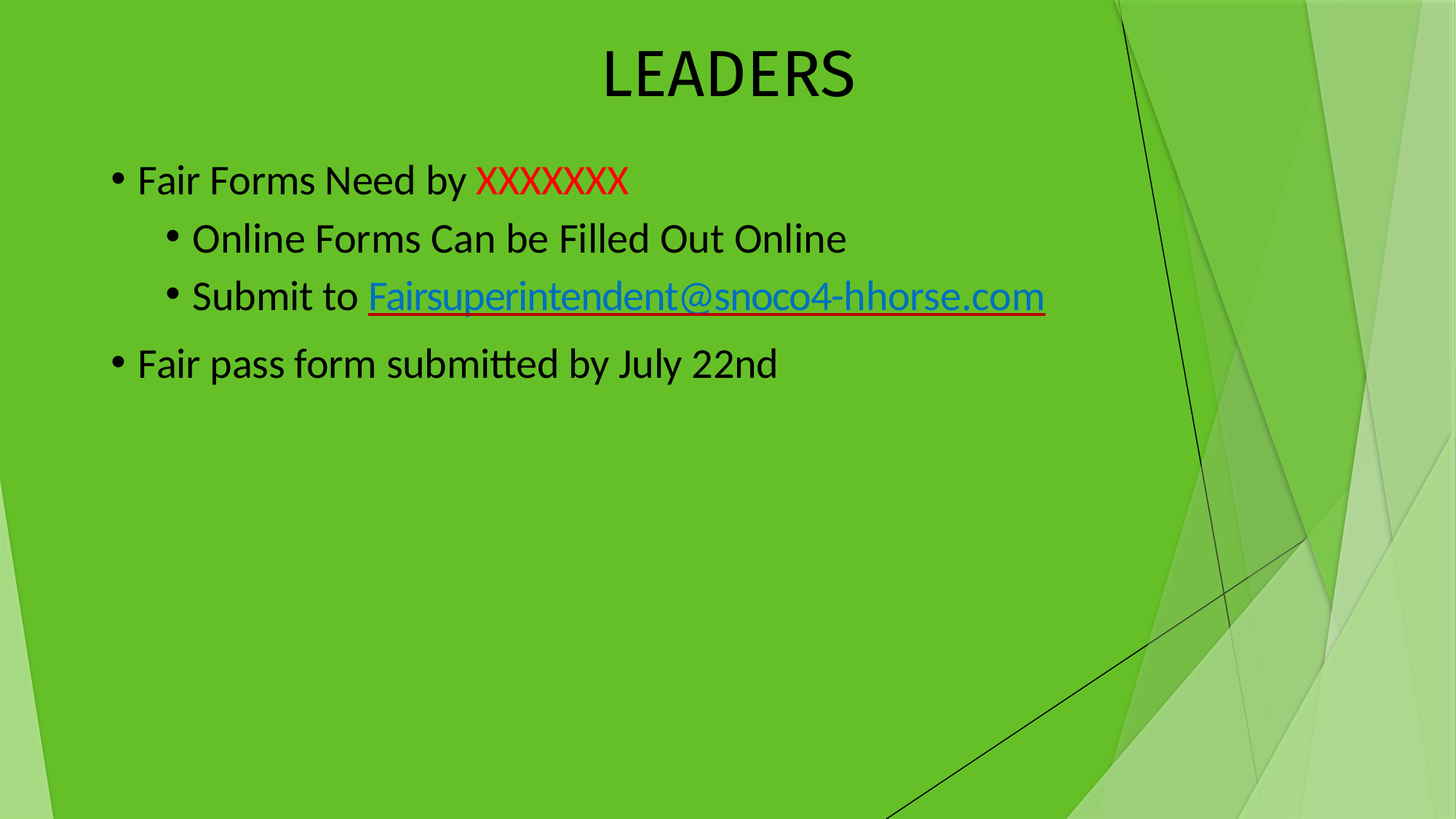

# LEADERS
Fair Forms Need by XXXXXXX
Online Forms Can be Filled Out Online
Submit to Fairsuperintendent@snoco4-hhorse.com

Fair pass form submitted by July 22nd